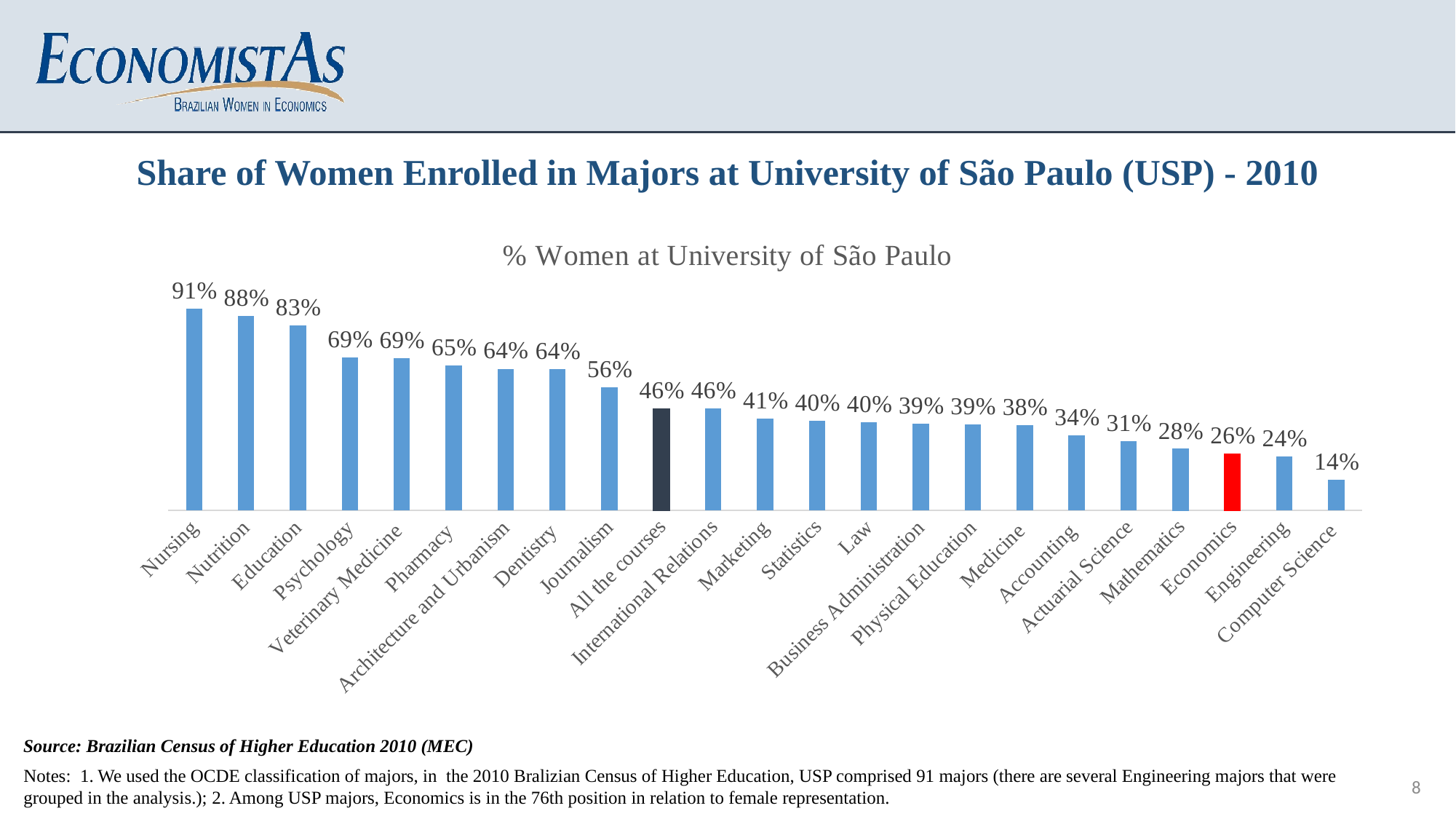

Share of Women Enrolled in Majors at University of São Paulo (USP) - 2010

### Chart: % Women at University of São Paulo

| Category | % Mulheres |
|---|---|
| Nursing | 0.90920097 |
| Nutrition | 0.87757909 |
| Education | 0.83434343 |
| Psychology | 0.68978805 |
| Veterinary Medicine  | 0.68736142 |
| Pharmacy  | 0.65410701 |
| Architecture and Urbanism | 0.63917526 |
| Dentistry  | 0.6376 |
| Journalism | 0.55637255 |
| All the courses | 0.4586 |
| International Relations | 0.45862069 |
| Marketing | 0.41263941 |
| Statistics | 0.40329218 |
| Law | 0.39862682 |
| Business Administration | 0.39170936 |
| Physical Education | 0.38829787 |
| Medicine  | 0.38482385 |
| Accounting  | 0.33916424 |
| Actuarial Science | 0.31360947 |
| Mathematics | 0.27689873 |
| Economics | 0.2561925 |
| Engineering | 0.24326599 |
| Computer Science  | 0.1387931 |
Source: Brazilian Census of Higher Education 2010 (MEC)
Notes:  1. We used the OCDE classification of majors, in  the 2010 Bralizian Census of Higher Education, USP comprised 91 majors (there are several Engineering majors that were grouped in the analysis.); 2. Among USP majors, Economics is in the 76th position in relation to female representation.
8